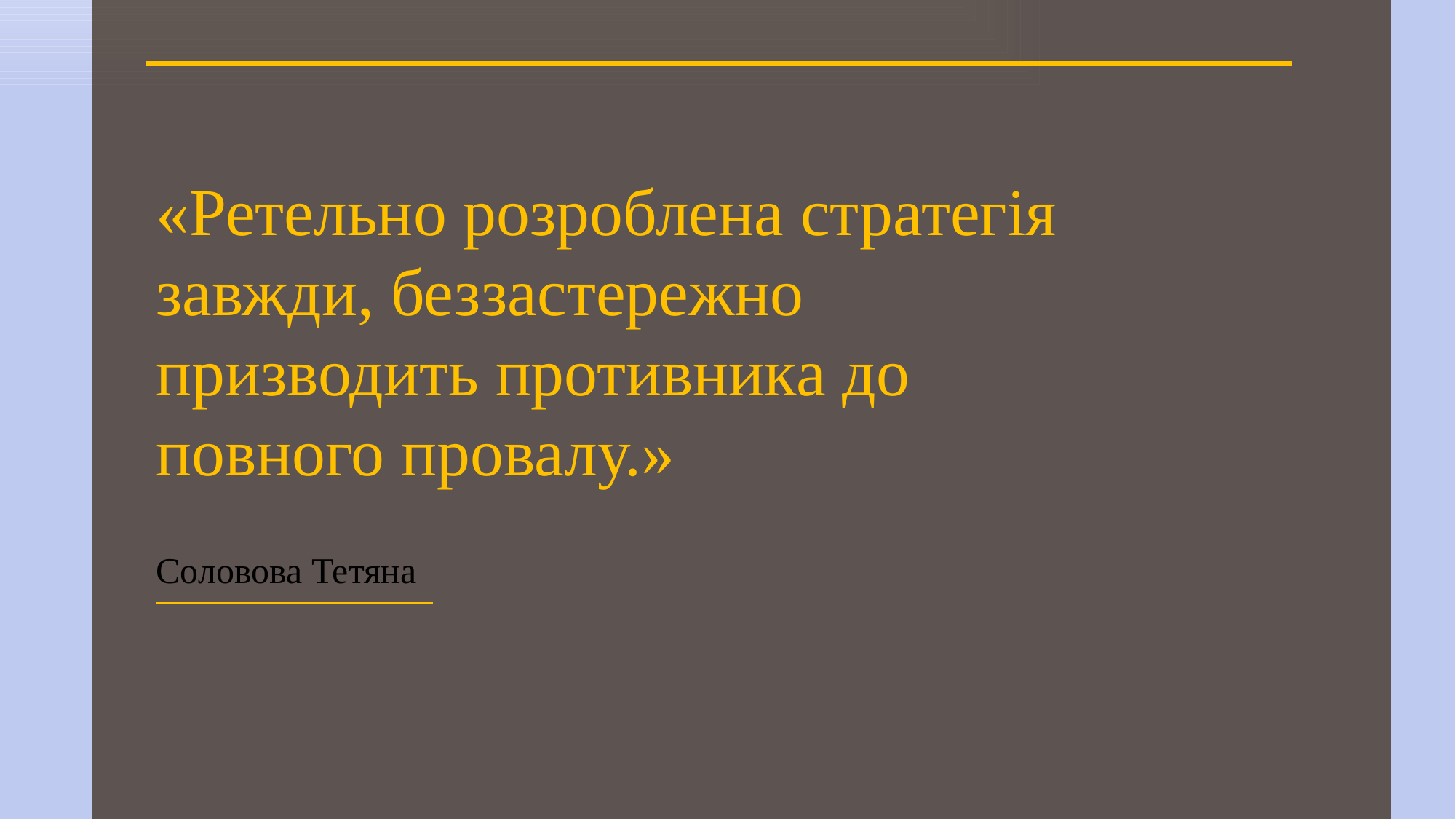

«Ретельно розроблена стратегія завжди, беззастережно призводить противника до повного провалу.»

Соловова Тетяна